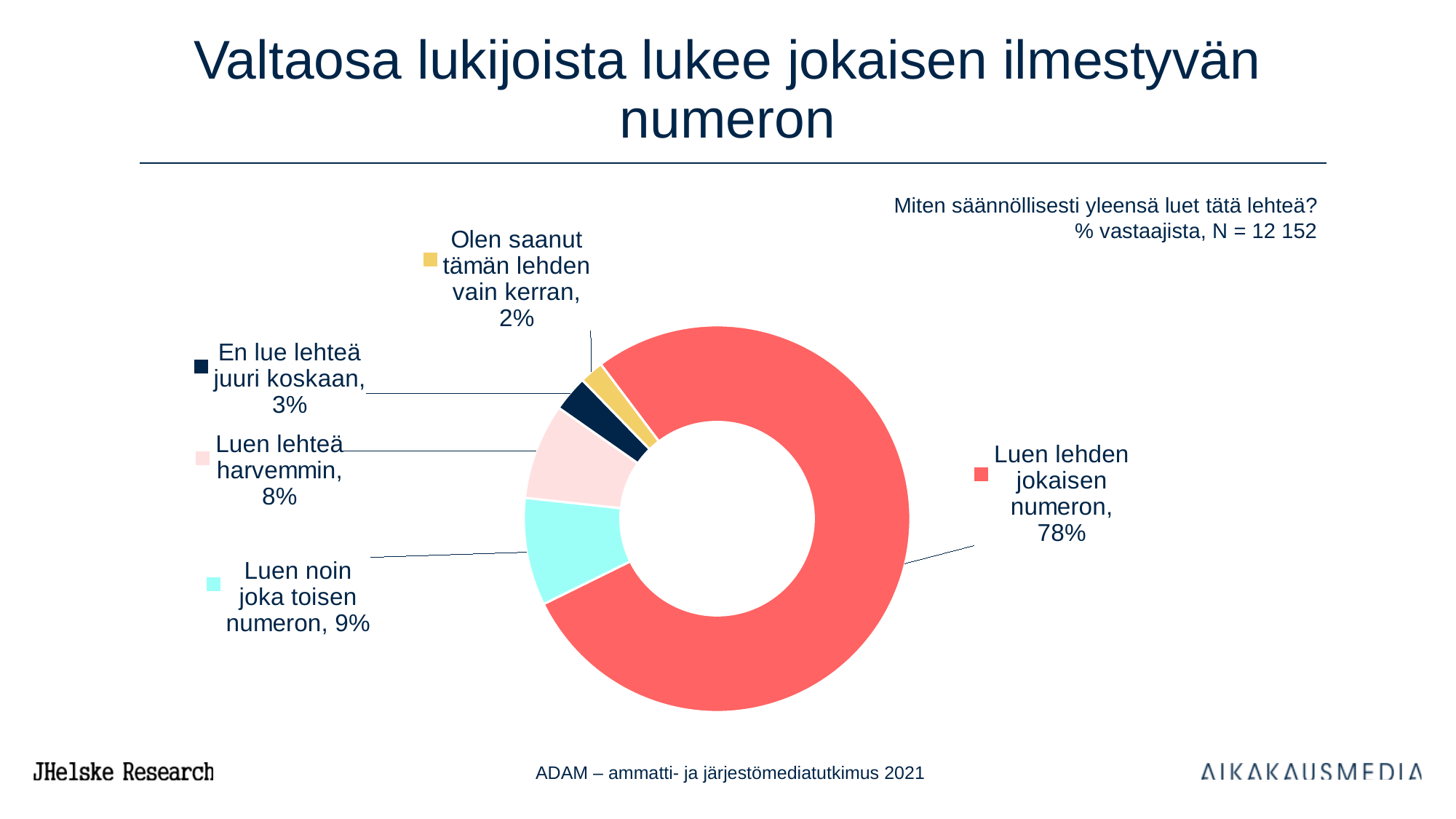

# Valtaosa lukijoista lukee jokaisen ilmestyvän numeron
Miten säännöllisesti yleensä luet tätä lehteä?
% vastaajista, N = 12 152

### Chart

| Category | 20 ADAM |
|---|---|
| Luen lehden jokaisen numeron | 78.0 |
| Luen noin joka toisen numeron | 9.0 |
| Luen lehteä harvemmin | 8.0 |
| En lue lehteä juuri koskaan | 3.0 |
| Olen saanut tämän lehden vain kerran | 2.0 |